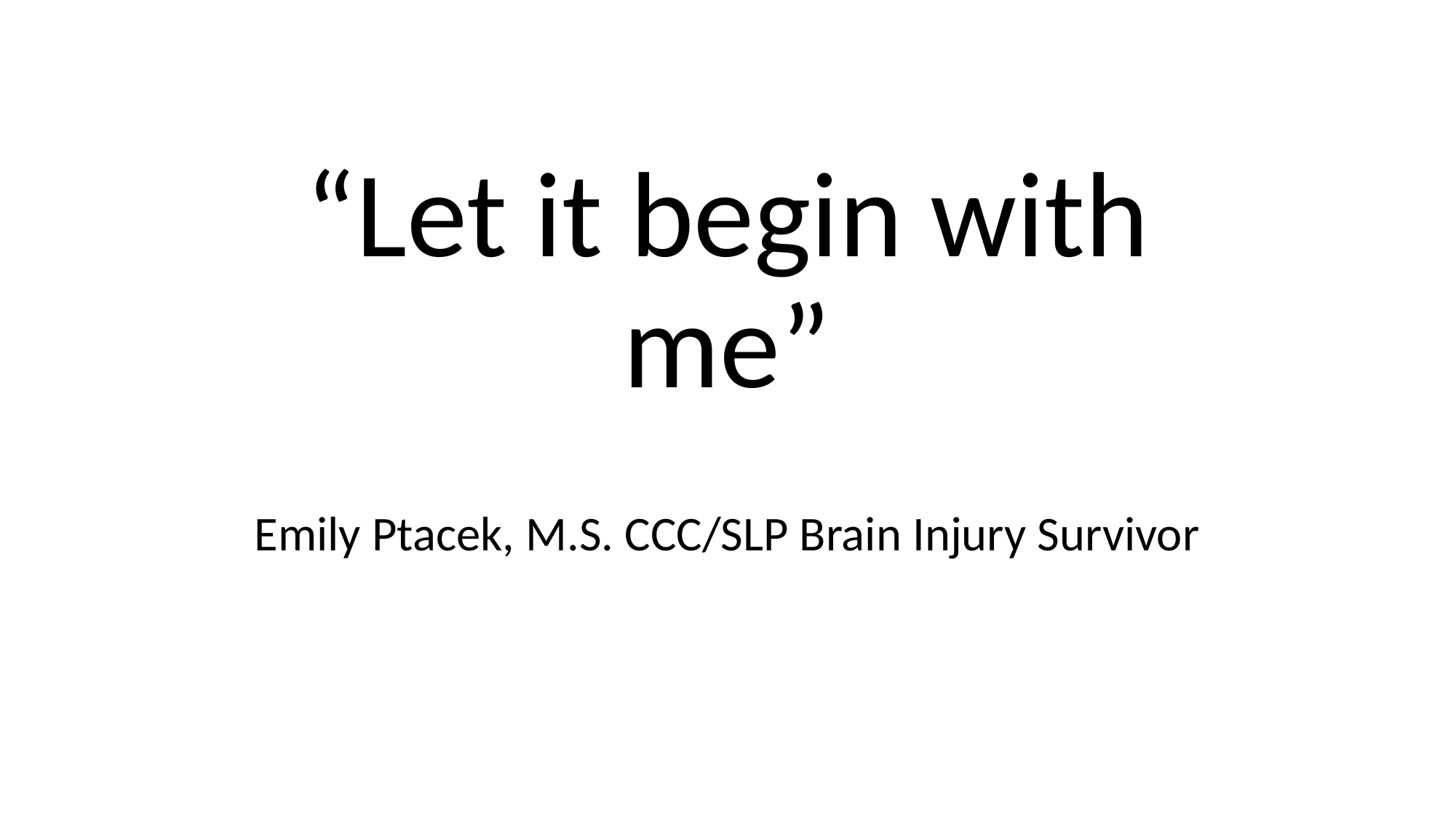

# “Let it begin with me”

Emily Ptacek, M.S. CCC/SLP Brain Injury Survivor